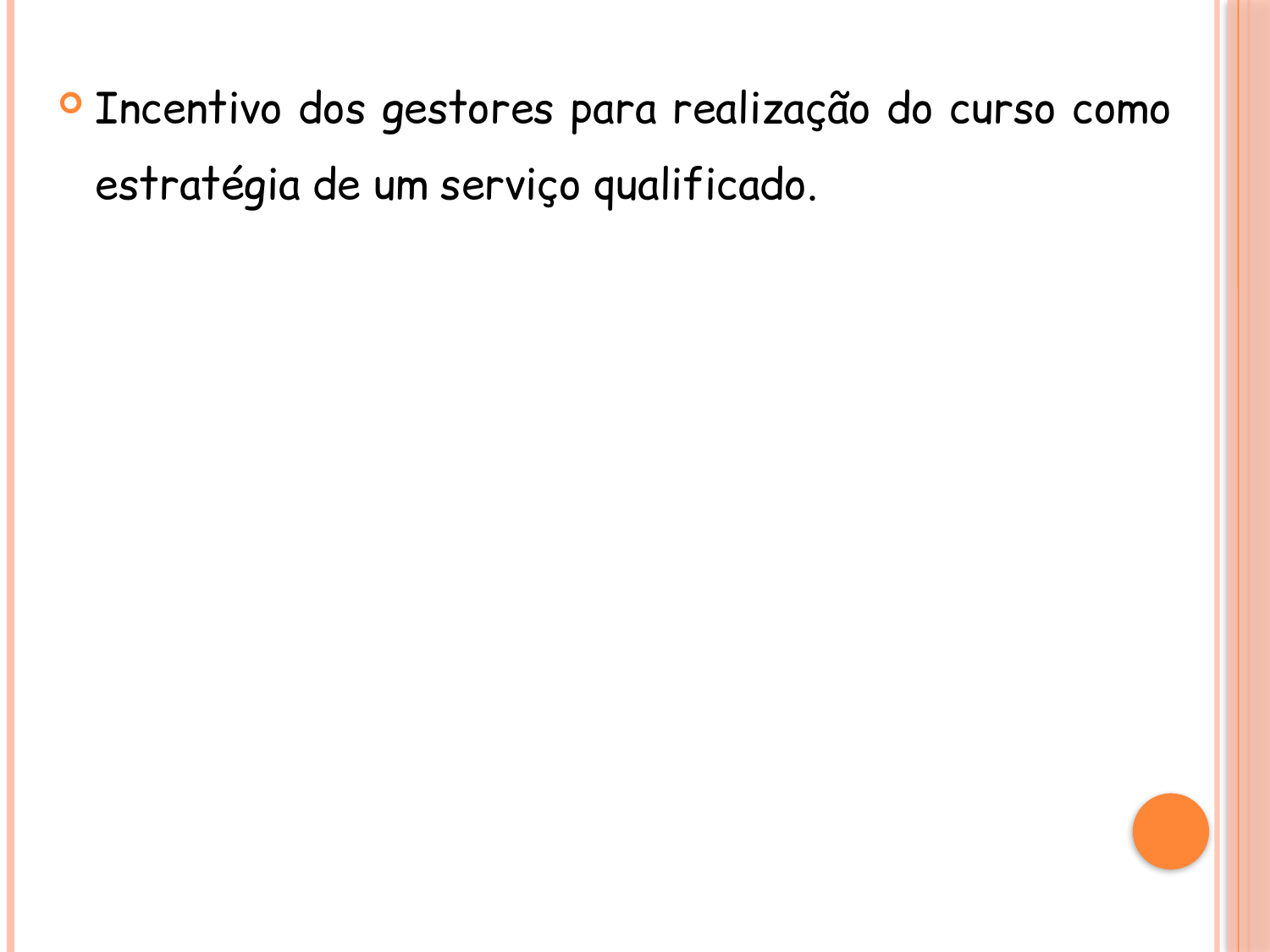

#

Incentivo dos gestores para realização do curso como estratégia de um serviço qualificado.